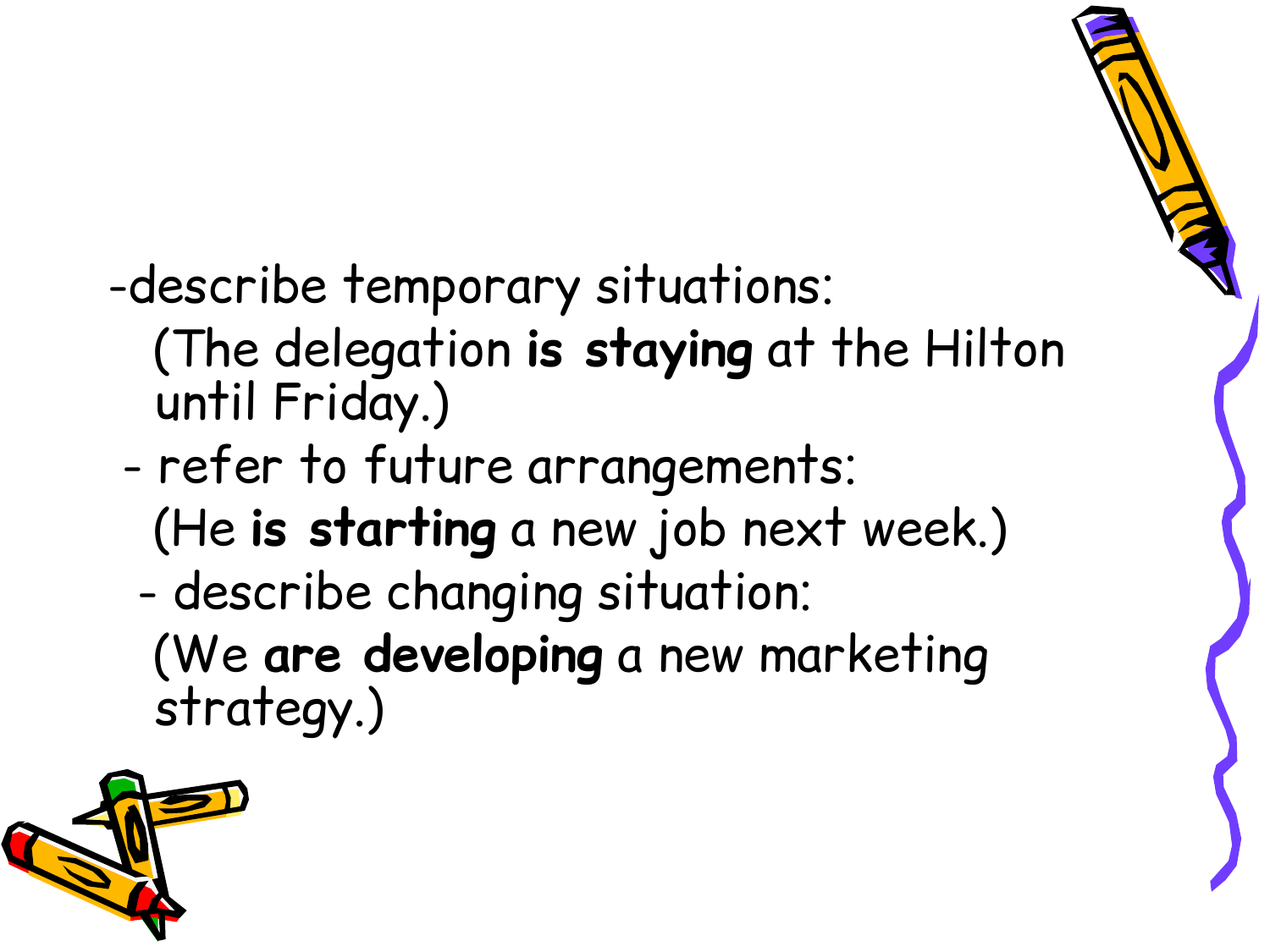

#
-describe temporary situations:
   (The delegation is staying at the Hilton until Friday.)
 - refer to future arrangements:
   (He is starting a new job next week.)
  - describe changing situation:
   (We are developing a new marketing strategy.)